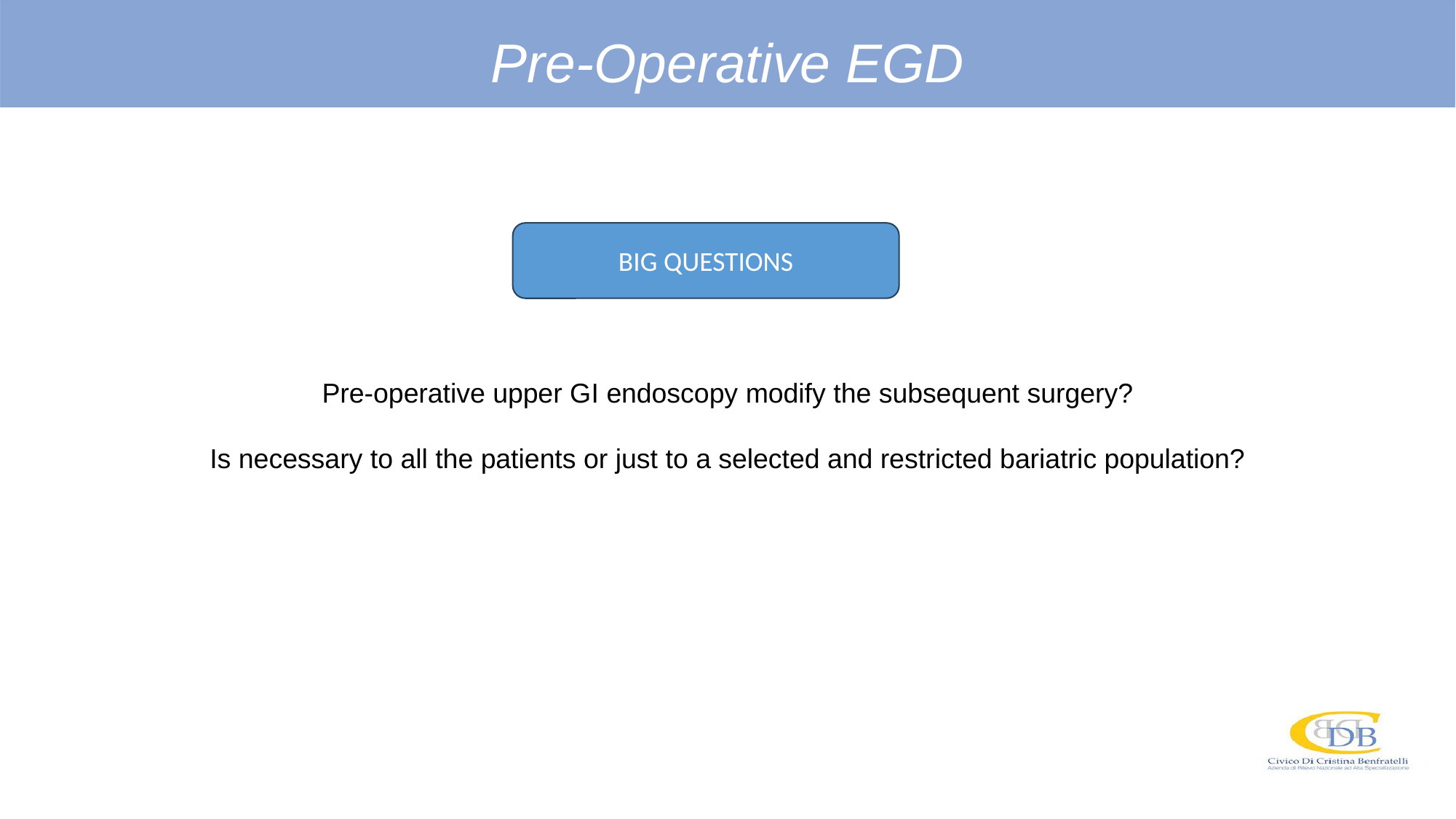

Pre-Operative EGD
BIG QUESTIONS

Pre-operative upper GI endoscopy modify the subsequent surgery?

Is necessary to all the patients or just to a selected and restricted bariatric population?

49
49
49